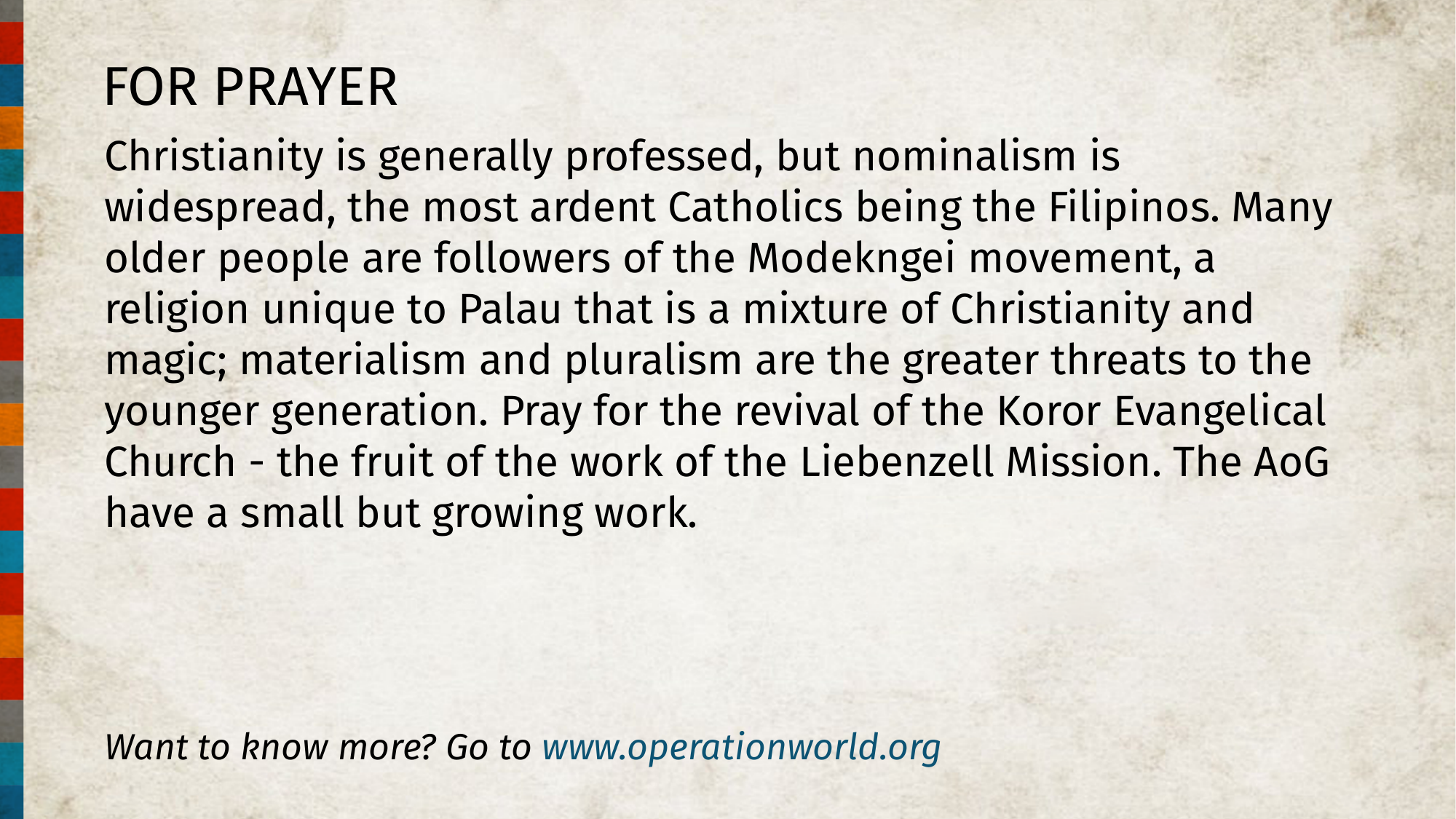

FOR PRAYER
Christianity is generally professed, but nominalism is widespread, the most ardent Catholics being the Filipinos. Many older people are followers of the Modekngei movement, a religion unique to Palau that is a mixture of Christianity and magic; materialism and pluralism are the greater threats to the younger generation. Pray for the revival of the Koror Evangelical Church - the fruit of the work of the Liebenzell Mission. The AoG have a small but growing work.

Want to know more? Go to www.operationworld.org